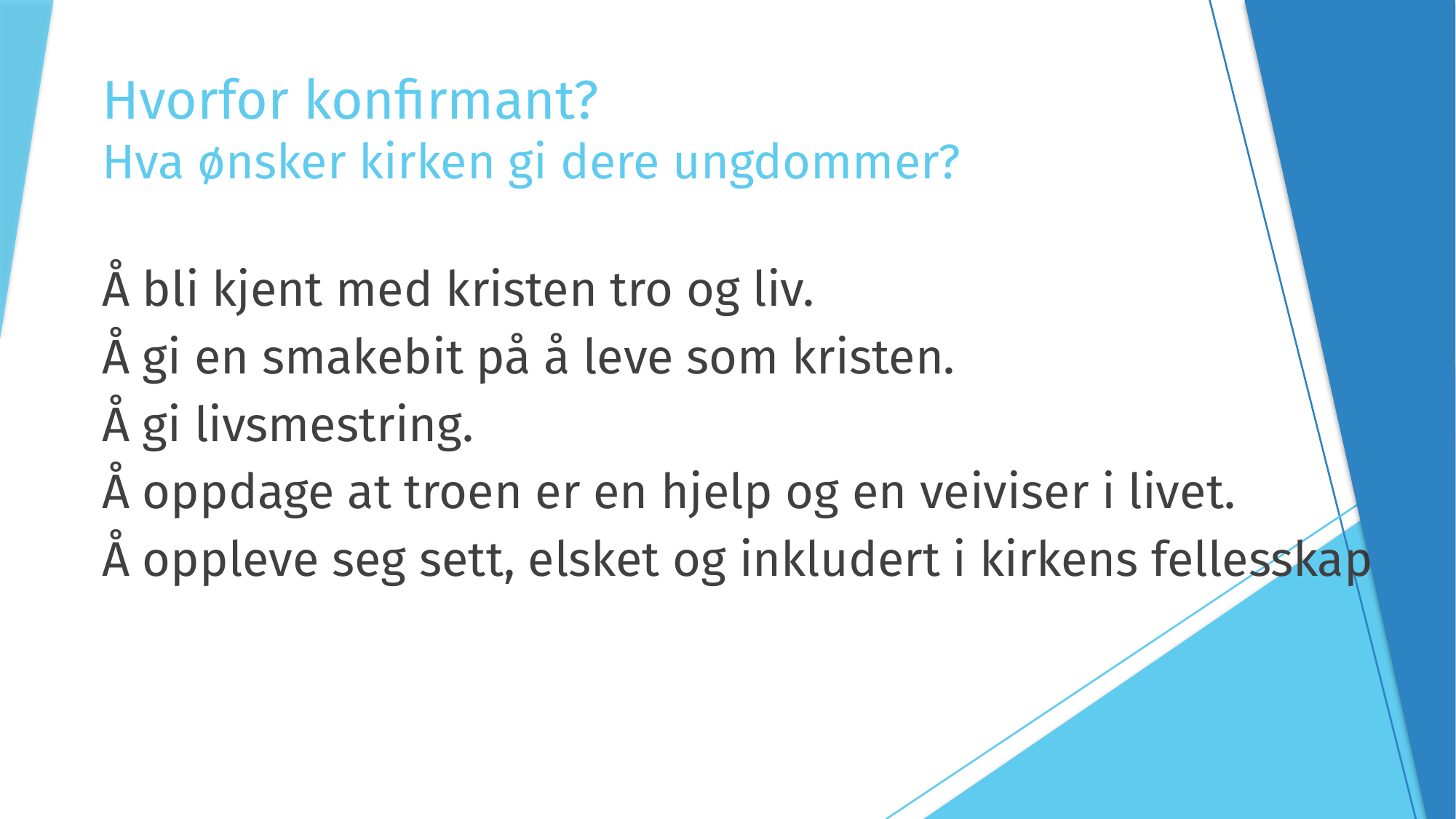

# Hvorfor konfirmant? Hva ønsker kirken gi dere ungdommer?
Å bli kjent med kristen tro og liv.
Å gi en smakebit på å leve som kristen.
Å gi livsmestring.
Å oppdage at troen er en hjelp og en veiviser i livet.
Å oppleve seg sett, elsket og inkludert i kirkens fellesskap.

6